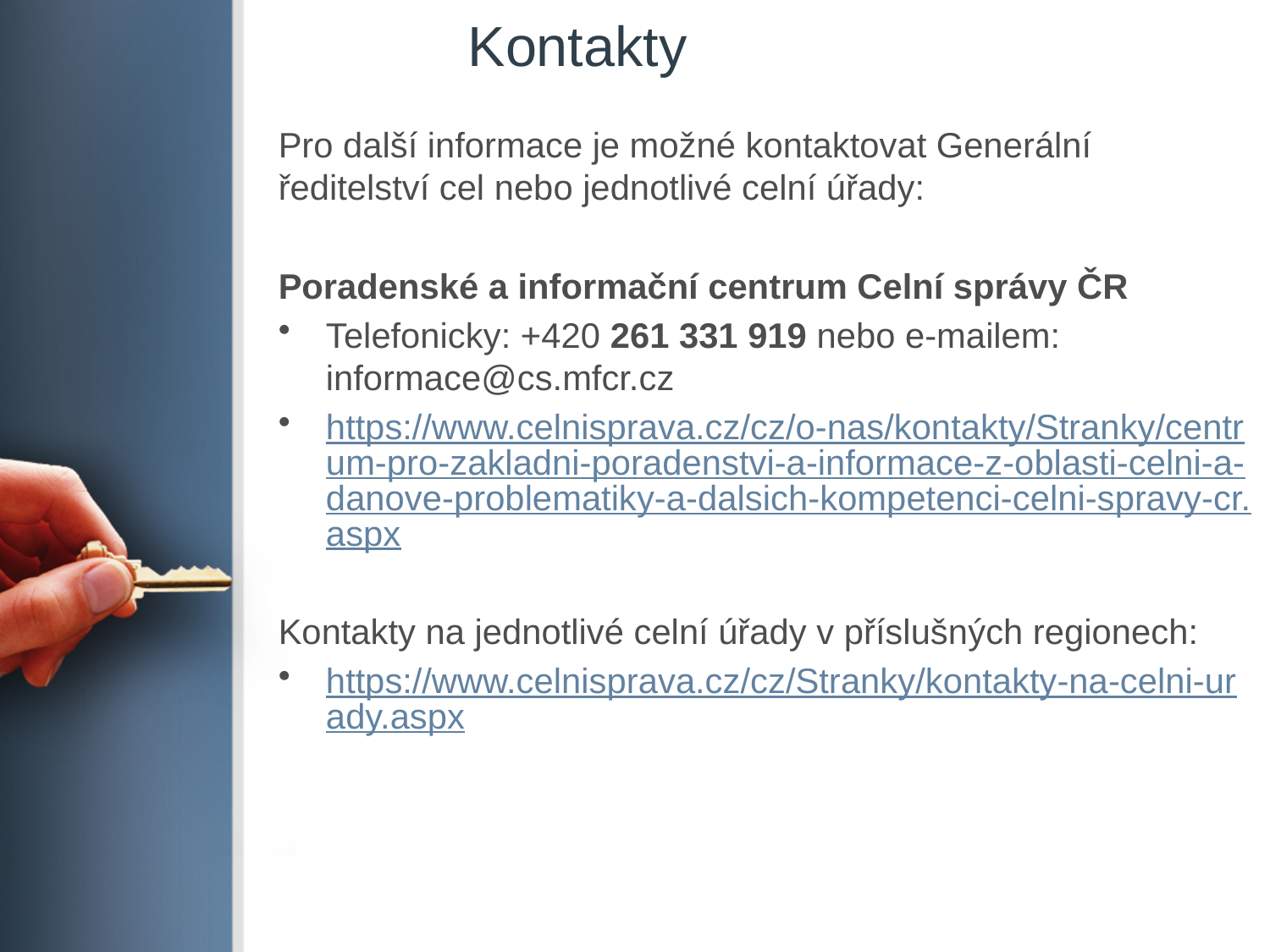

# Kontakty
Pro další informace je možné kontaktovat Generální ředitelství cel nebo jednotlivé celní úřady:

Poradenské a informační centrum Celní správy ČR
Telefonicky: +420 261 331 919 nebo e-mailem: informace@cs.mfcr.cz
https://www.celnisprava.cz/cz/o-nas/kontakty/Stranky/centrum-pro-zakladni-poradenstvi-a-informace-z-oblasti-celni-a-danove-problematiky-a-dalsich-kompetenci-celni-spravy-cr.aspx

Kontakty na jednotlivé celní úřady v příslušných regionech:
https://www.celnisprava.cz/cz/Stranky/kontakty-na-celni-urady.aspx